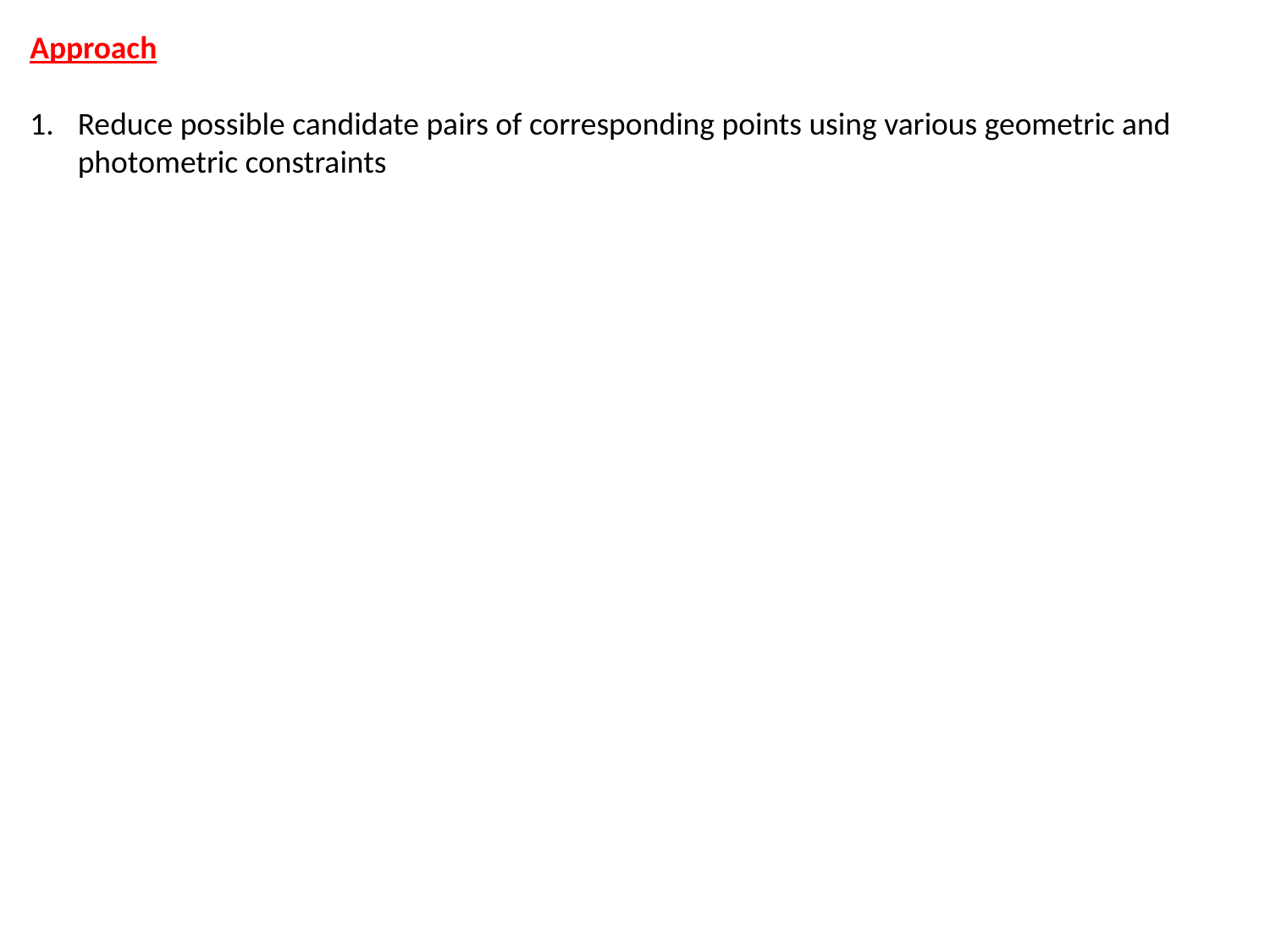

Approach

Reduce possible candidate pairs of corresponding points using various geometric and photometric constraints